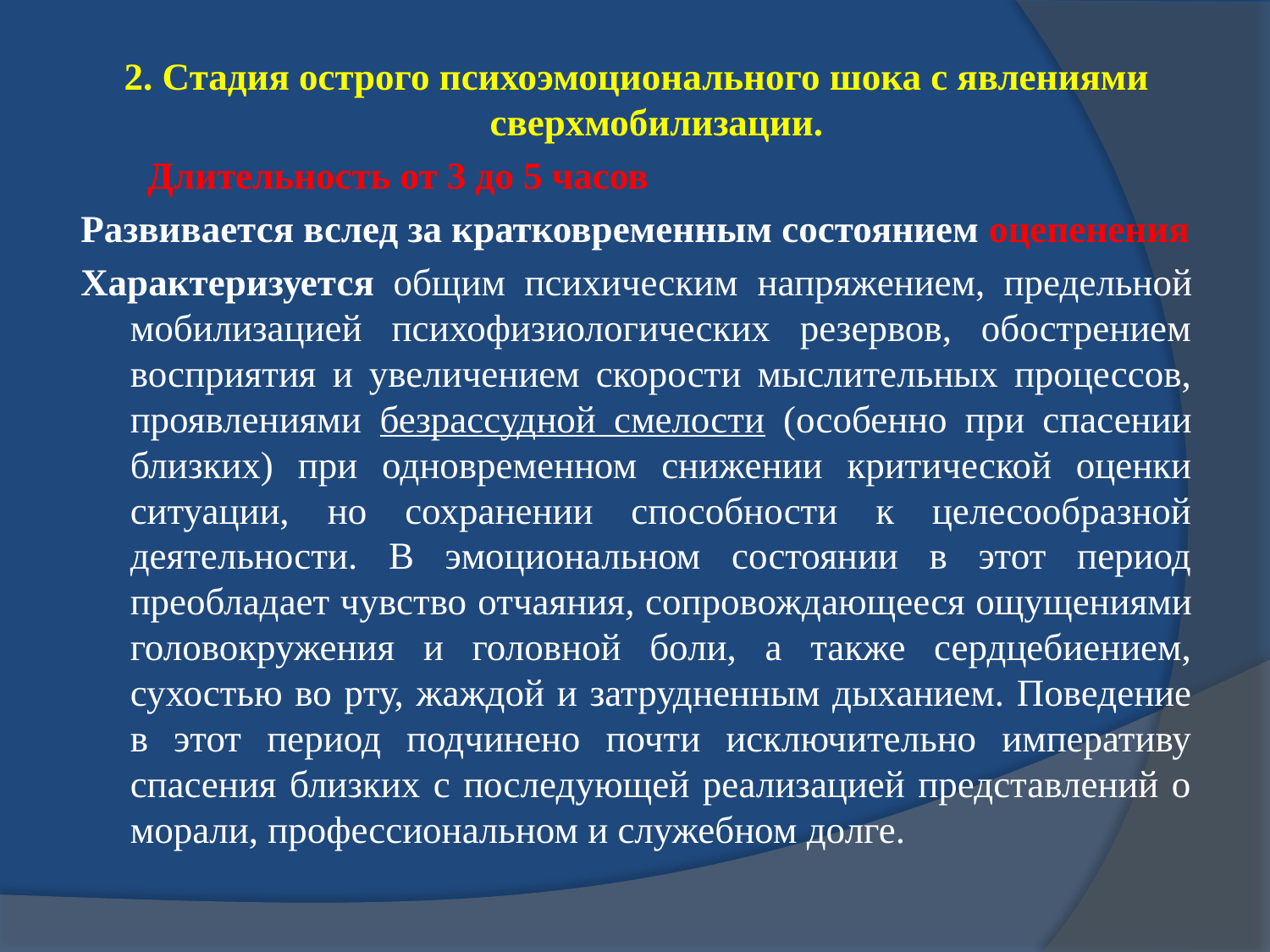

#
2. Стадия острого психоэмоционального шока с явлениями сверхмобилизации.
       Длительность от 3 до 5 часов
Развивается вслед за кратковременным состоянием оцепенения
Характеризуется общим психическим напряжением, предельной мобилизацией психофизиологических резервов, обострением восприятия и увеличением скорости мыслительных процессов, проявлениями безрассудной смелости (особенно при спасении близких) при одновременном снижении критической оценки ситуации, но сохранении способности к целесообразной деятельности. В эмоциональном состоянии в этот период преобладает чувство отчаяния, сопровождающееся ощущениями головокружения и головной боли, а также сердцебиением, сухостью во рту, жаждой и затрудненным дыханием. Поведение в этот период подчинено почти исключительно императиву спасения близких с последующей реализацией представлений о морали, профессиональном и служебном долге.